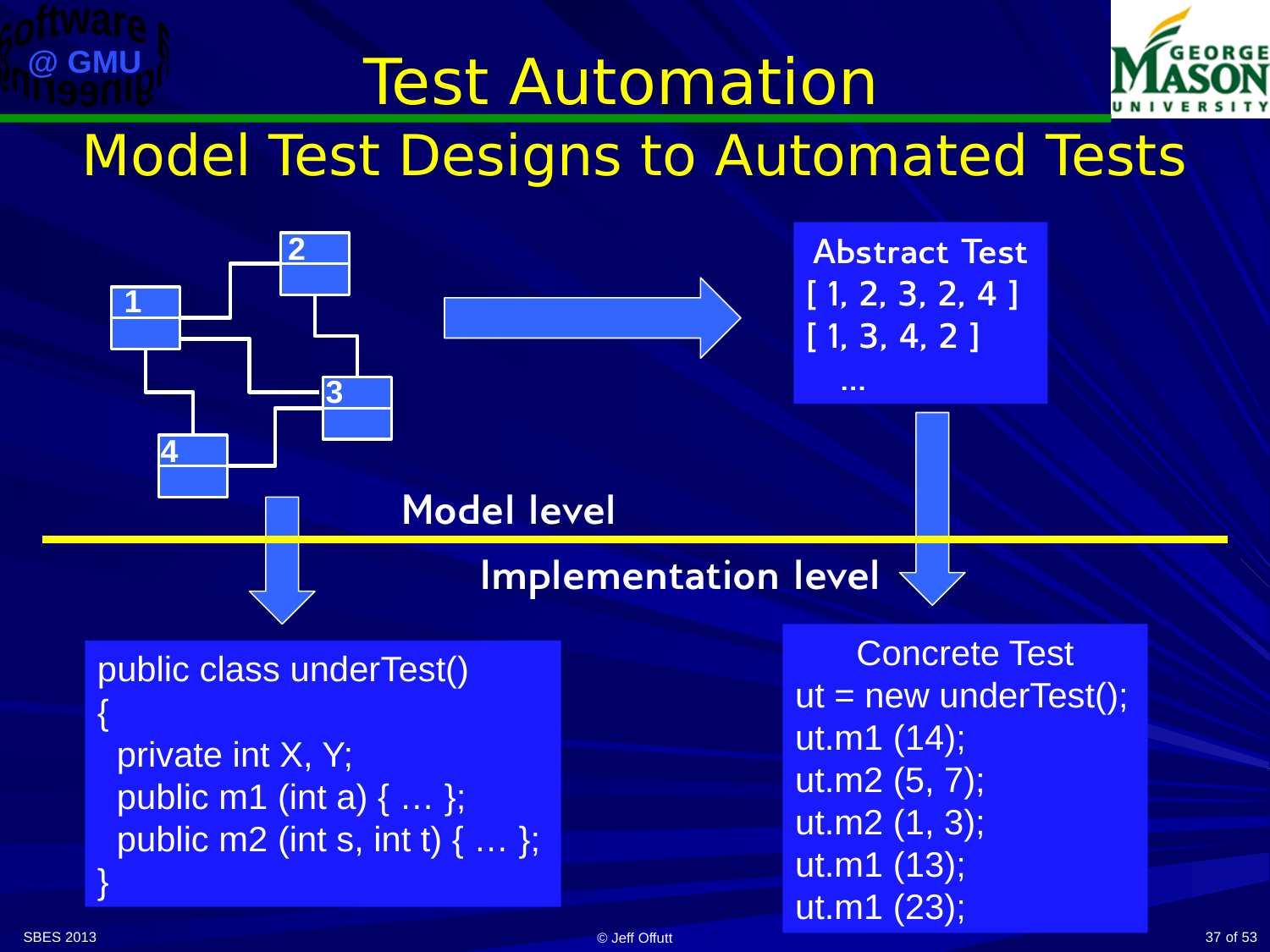

# Test Automation
Model Test Designs to Automated Tests
2
Abstract Test
[ 1, 2, 3, 2, 4 ]
[ 1, 3, 4, 2 ]
   …

1

3

4

Model level

Implementation level
Concrete Test
ut = new underTest();
ut.m1 (14);
ut.m2 (5, 7);
ut.m2 (1, 3);
ut.m1 (13);
ut.m1 (23);
public class underTest()
{
  private int X, Y;
  public m1 (int a) { … };
  public m2 (int s, int t) { … };
}
SBES 2013
37
© Jeff Offutt